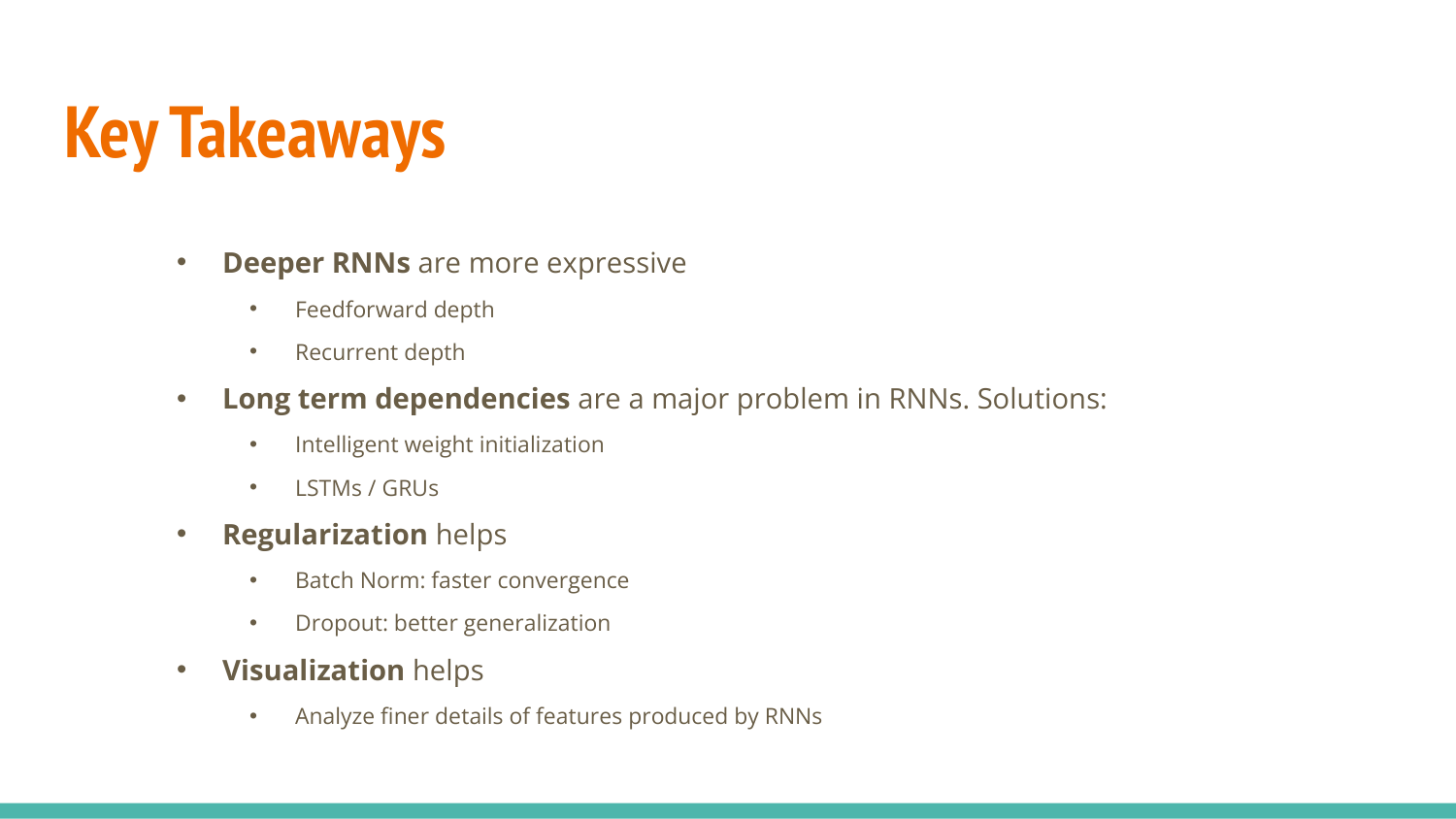

# Key Takeaways
Deeper RNNs are more expressive
Feedforward depth
Recurrent depth
Long term dependencies are a major problem in RNNs. Solutions:
Intelligent weight initialization
LSTMs / GRUs
Regularization helps
Batch Norm: faster convergence
Dropout: better generalization
Visualization helps
Analyze finer details of features produced by RNNs